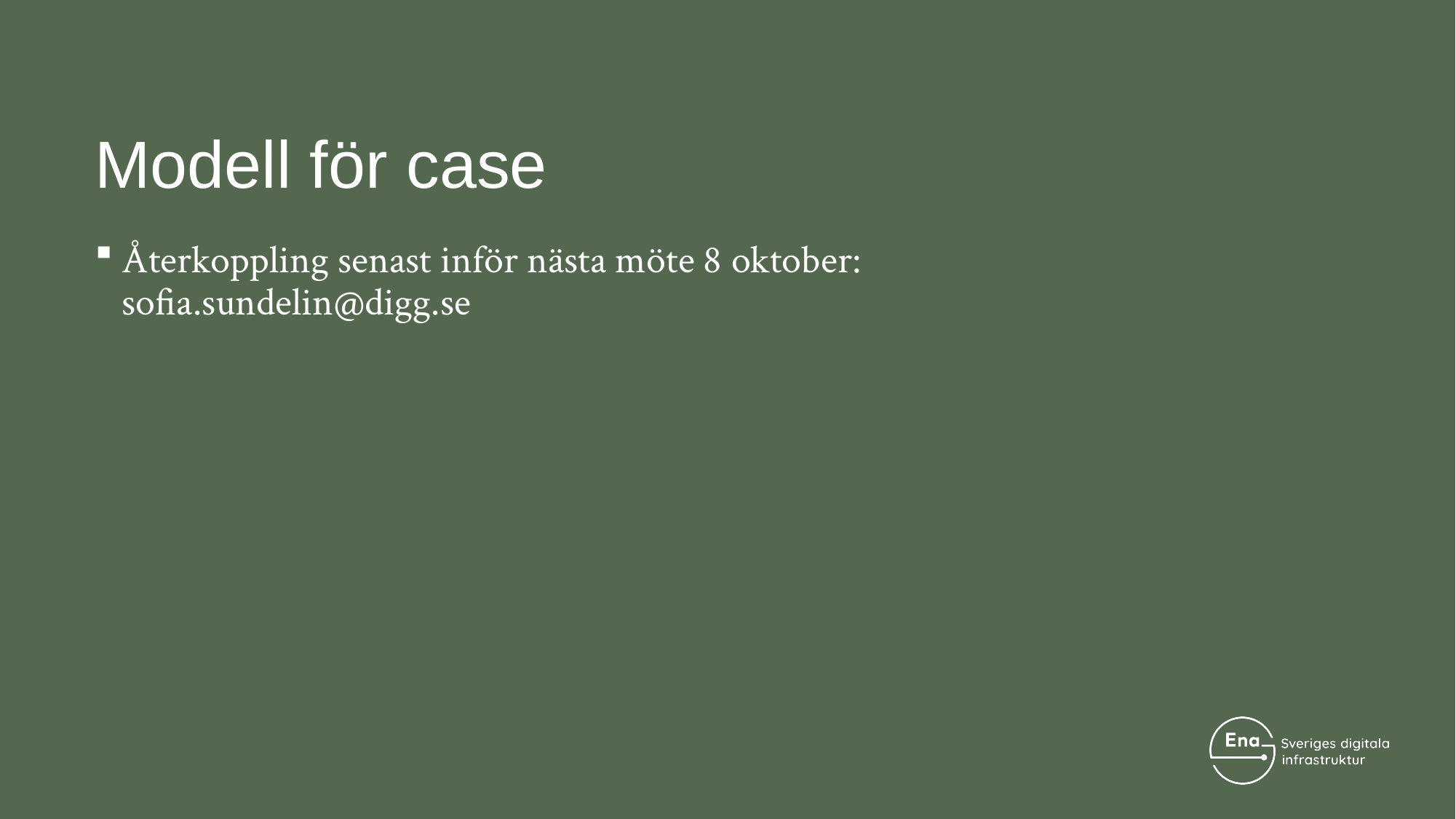

# Modell för case
Återkoppling senast inför nästa möte 8 oktober: sofia.sundelin@digg.se